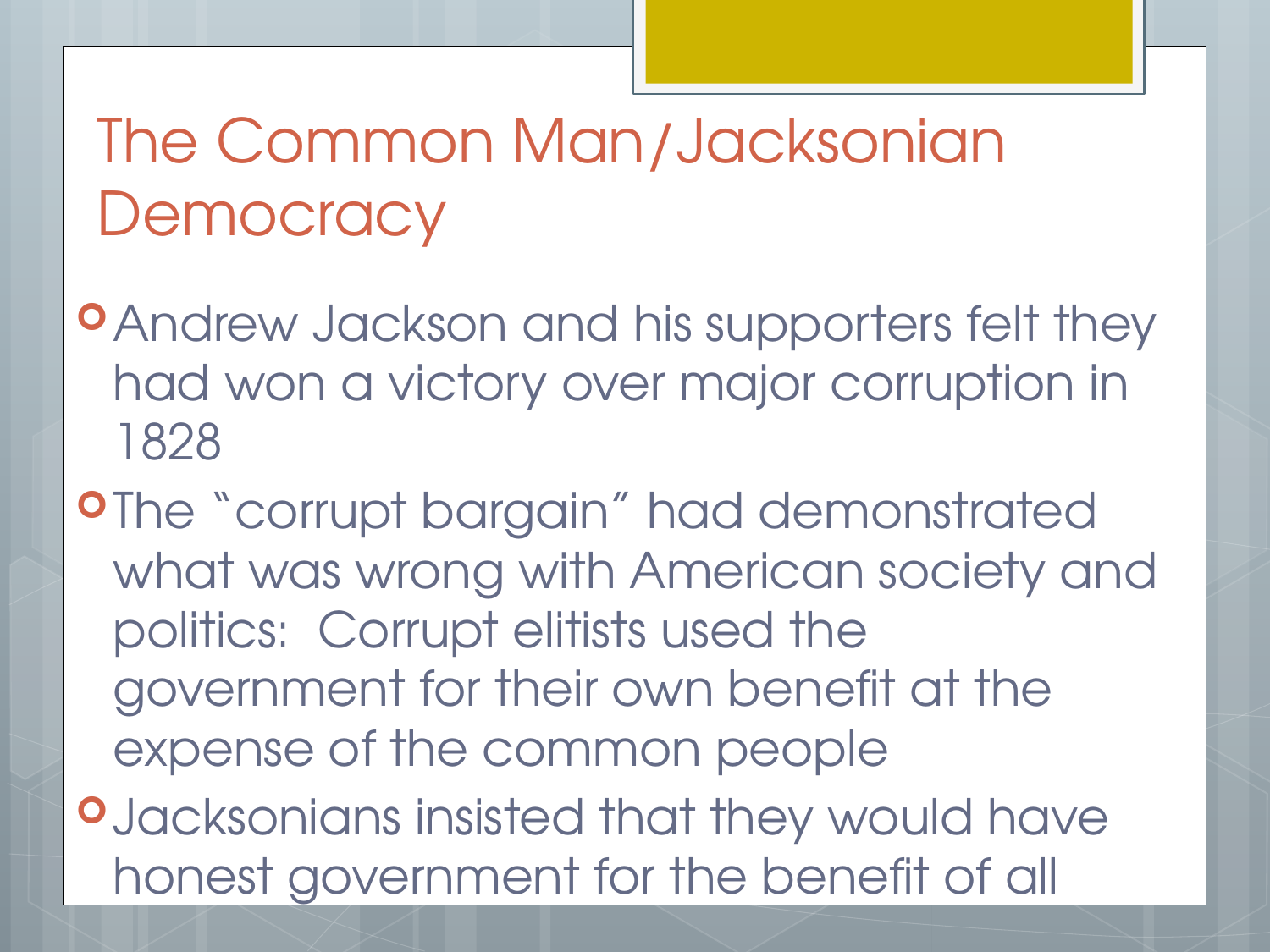

# The Common Man/Jacksonian Democracy
Andrew Jackson and his supporters felt they had won a victory over major corruption in 1828
The “corrupt bargain” had demonstrated what was wrong with American society and politics:  Corrupt elitists used the government for their own benefit at the expense of the common people
Jacksonians insisted that they would have honest government for the benefit of all